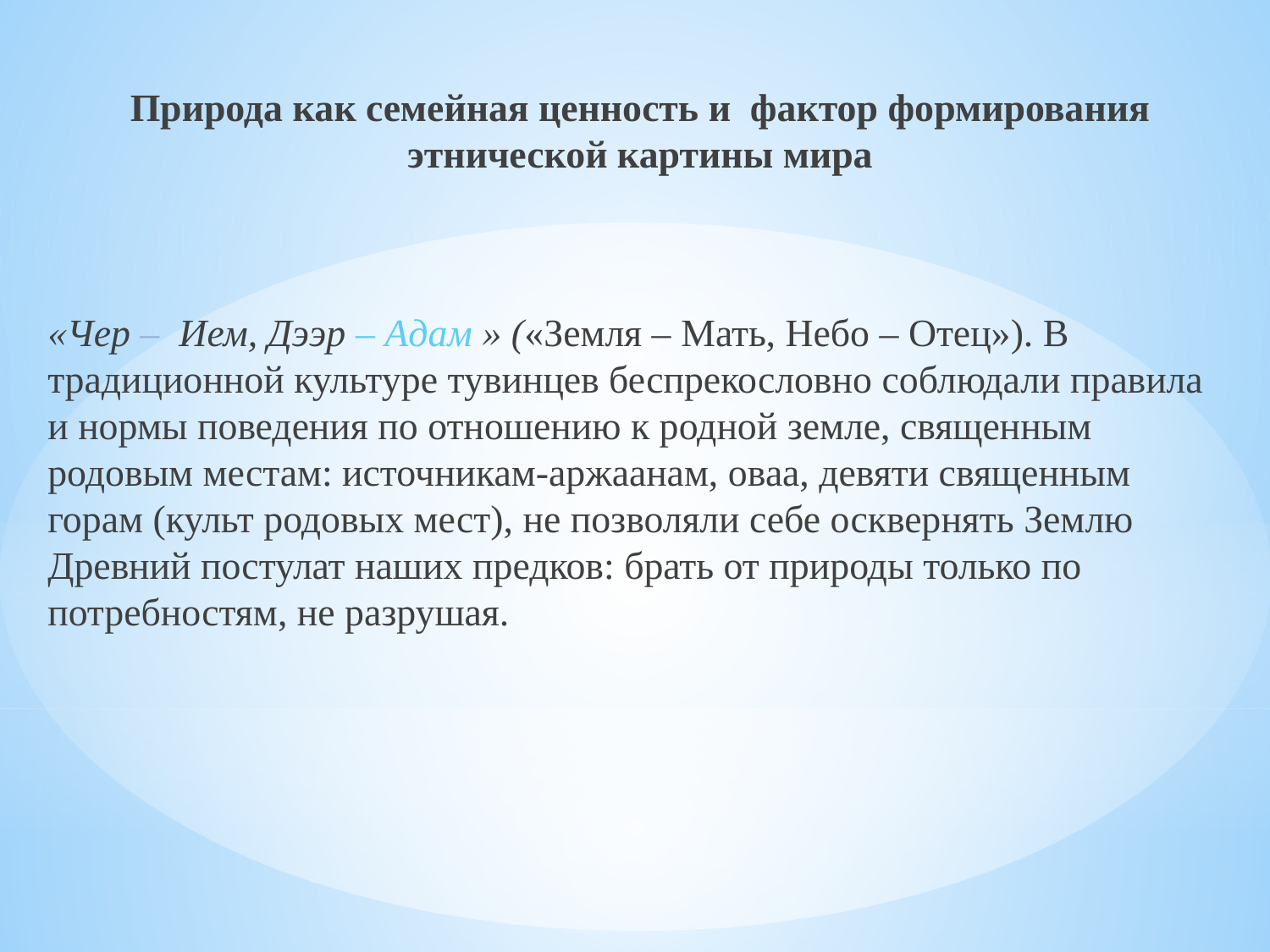

Природа как семейная ценность и  фактор формирования этнической картины мира

«Чер –  Ием, Дээр – Адам » («Земля – Мать, Небо – Отец»). В традиционной культуре тувинцев беспрекословно соблюдали правила и нормы поведения по отношению к родной земле, священным родовым местам: источникам-аржаанам, оваа, девяти священным горам (культ родовых мест), не позволяли себе осквернять Землю Древний постулат наших предков: брать от природы только по потребностям, не разрушая.